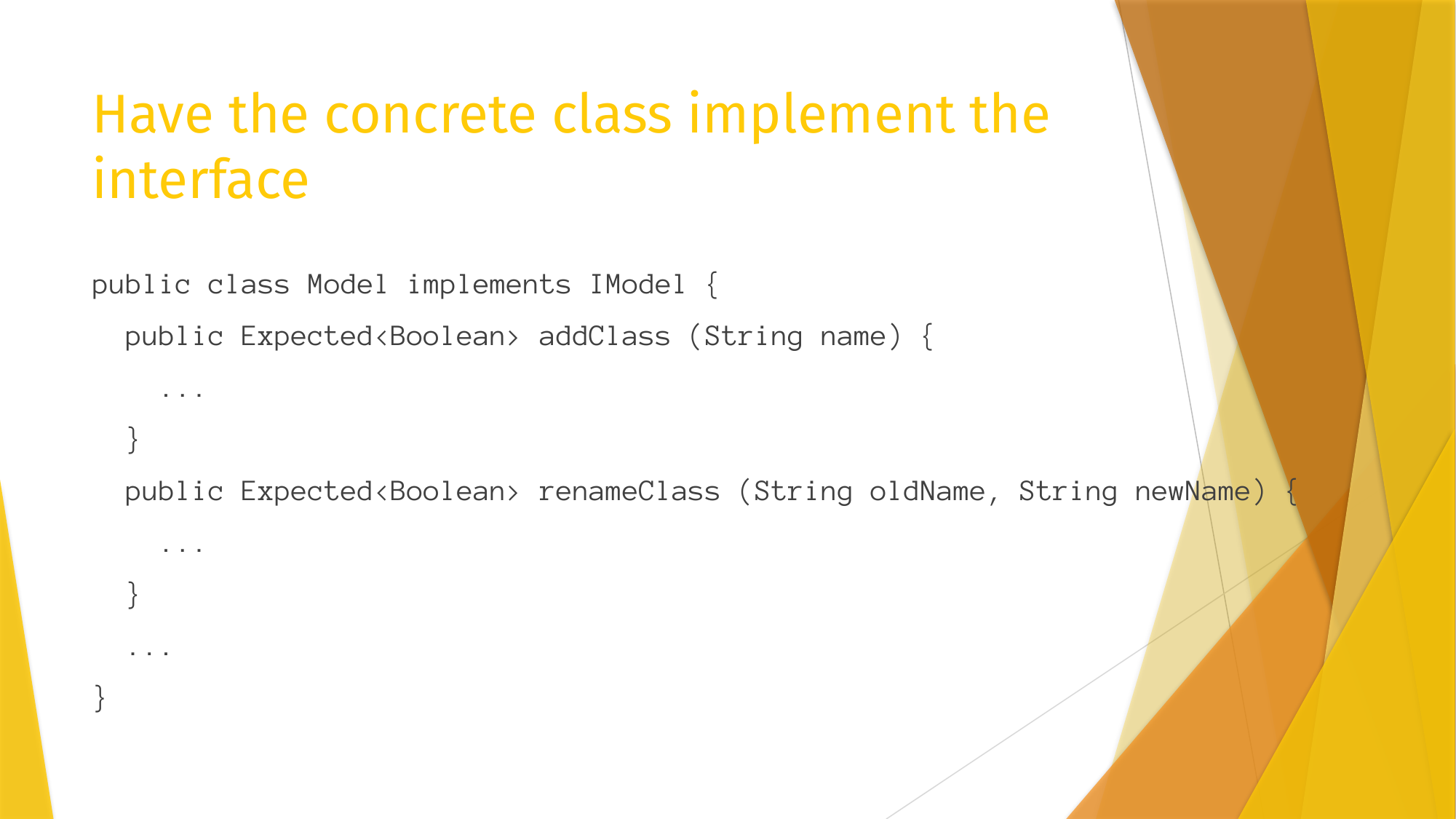

# Have the concrete class implement the interface
public class Model implements IModel {
  public Expected<Boolean> addClass (String name) {
    ...
  }
  public Expected<Boolean> renameClass (String oldName, String newName) {
    ...
  }
  ...
}